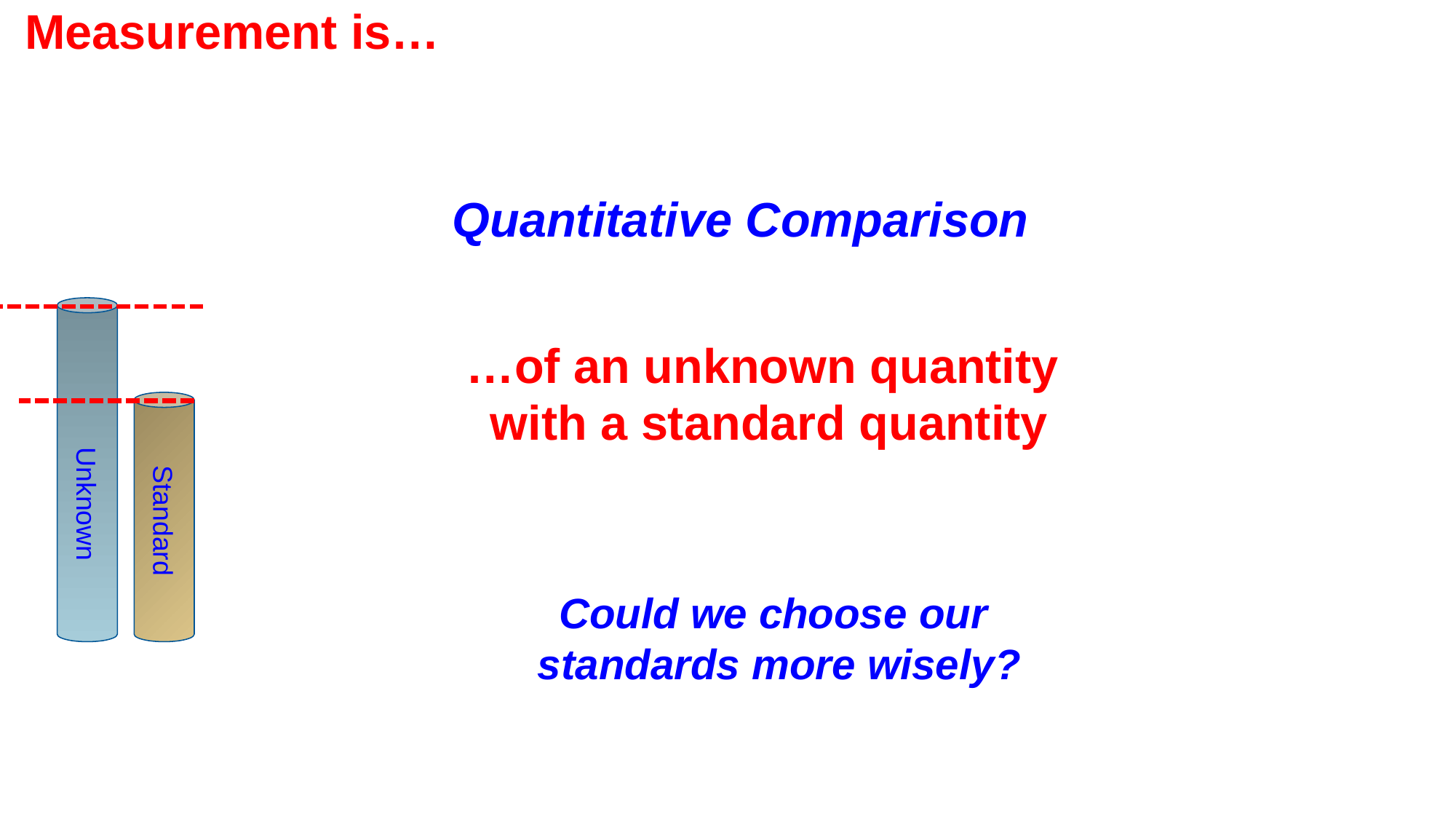

Measurement is…
Quantitative Comparison
        Unknown
…of an unknown quantity
with a standard quantity
Standard
Could we choose our
standards more wisely?